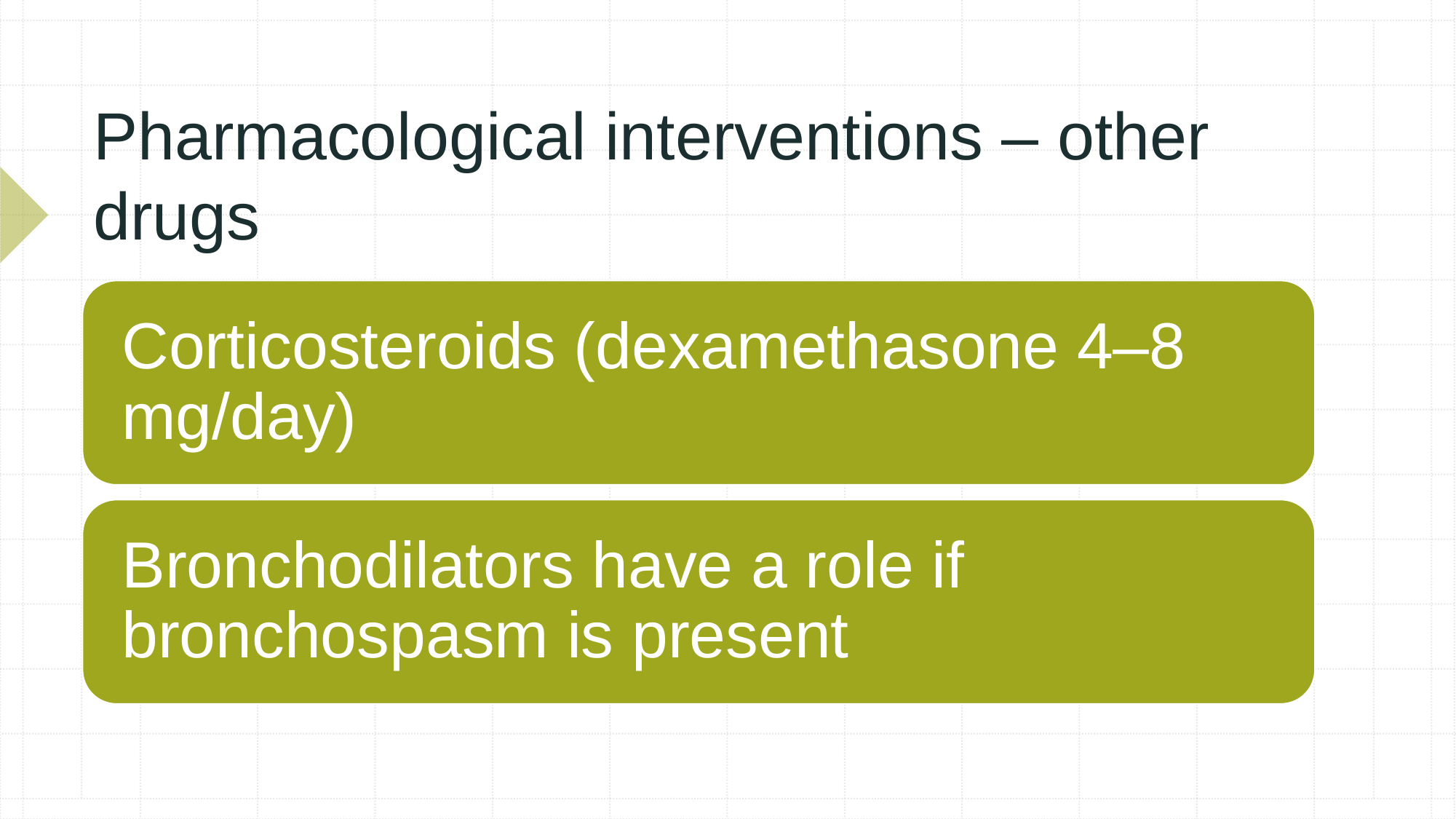

# Pharmacological interventions – other drugs
Corticosteroids (dexamethasone 4–8 mg/day)
Bronchodilators have a role if bronchospasm is present